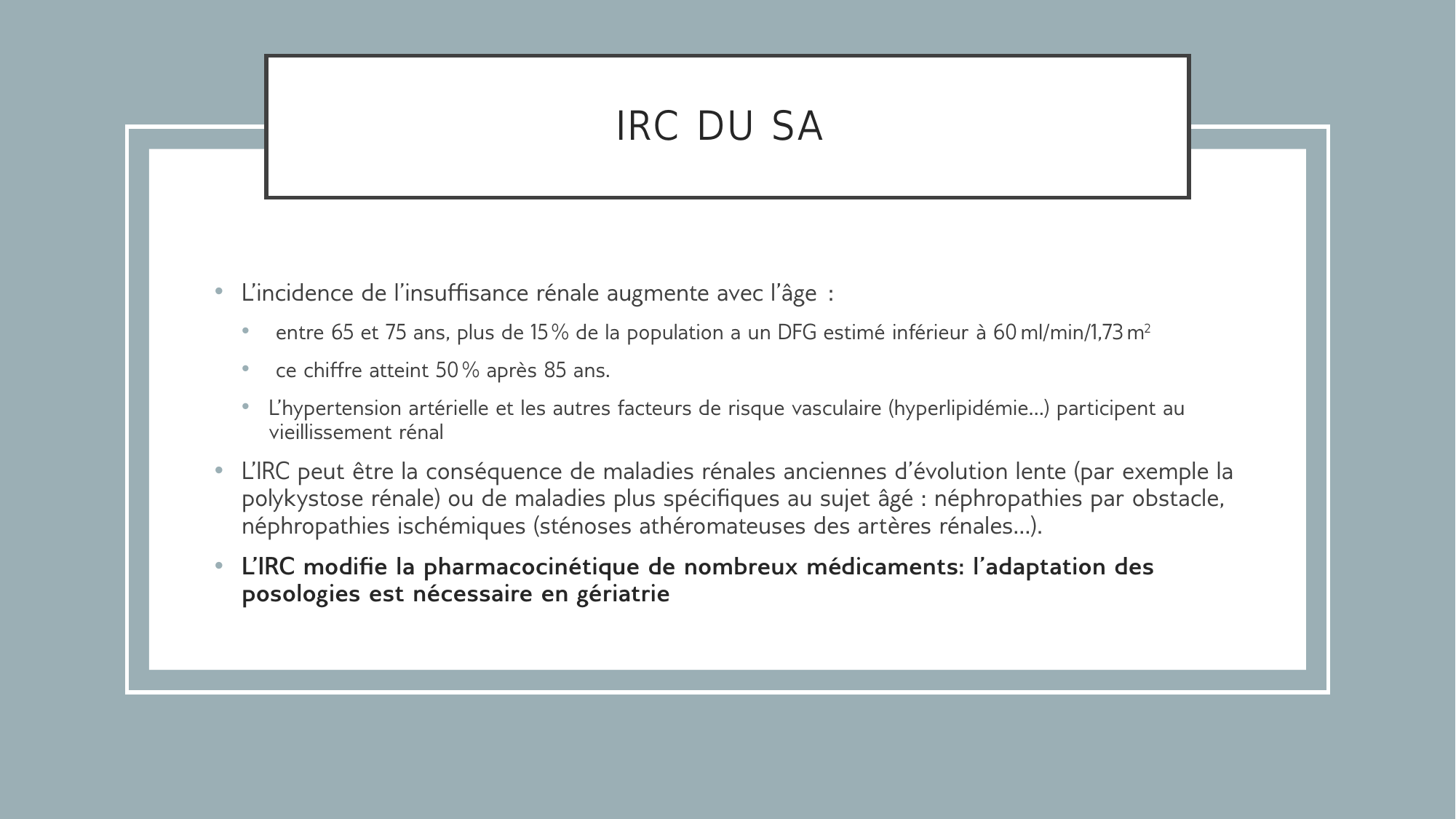

# IRC du SA

L’incidence de l’insuffisance rénale augmente avec l’âge  :
 entre 65 et 75 ans, plus de 15 % de la population a un DFG estimé inférieur à 60 ml/min/1,73 m2
 ce chiffre atteint 50 % après 85 ans.
L’hypertension artérielle et les autres facteurs de risque vasculaire (hyperlipidémie…) participent au vieillissement rénal
L’IRC peut être la conséquence de maladies rénales anciennes d’évolution lente (par exemple la polykystose rénale) ou de maladies plus spécifiques au sujet âgé : néphropathies par obstacle, néphropathies ischémiques (sténoses athéromateuses des artères rénales…).
L’IRC modifie la pharmacocinétique de nombreux médicaments: l’adaptation des posologies est nécessaire en gériatrie